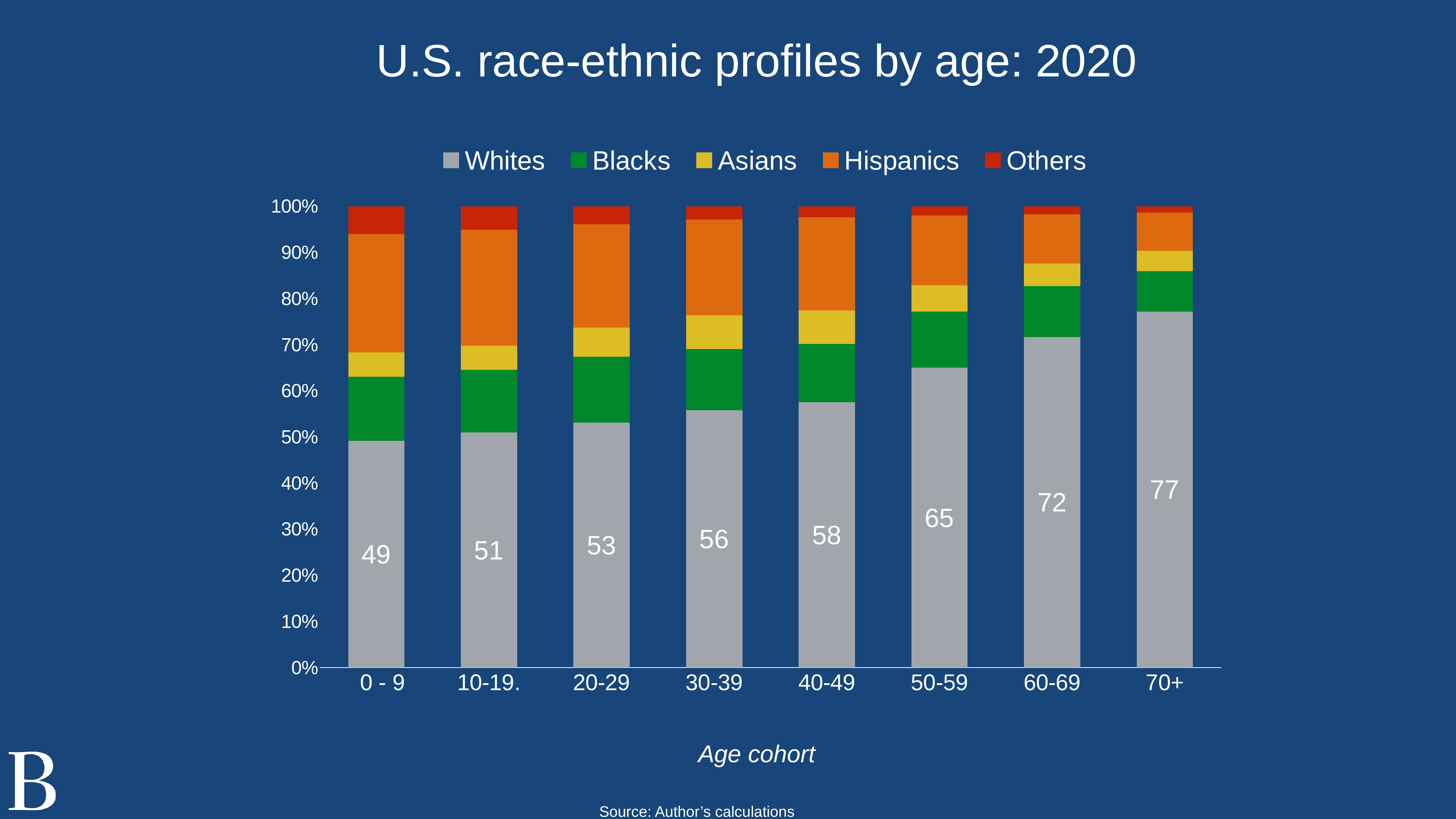

U.S. race-ethnic profiles by age: 2020

### Chart

| Category | Whites | Blacks | Asians | Hispanics | Others |
|---|---|---|---|---|---|
|   0 - 9 | 49.16488592621152 | 13.911980095850156 | 5.268713346317753 | 25.61167235638116 | 6.042748275239411 |
| 10-19. | 50.93420134532035 | 13.613547175237702 | 5.2213922334906835 | 25.17134383643911 | 5.0595154095121515 |
| 20-29 | 53.10220151477182 | 14.323146624222169 | 6.290513451890778 | 22.383096689690223 | 3.9010417194250087 |
| 30-39 | 55.80681138308665 | 13.229722959343116 | 7.361744251140008 | 20.7095970942926 | 2.8921243121376286 |
| 40-49 | 57.51651596428497 | 12.659500871580295 | 7.212697614160884 | 20.2190691377387 | 2.392216412235153 |
| 50-59 | 64.99829076841348 | 12.159944627234967 | 5.683059034025652 | 15.15179523240039 | 2.0069103379255147 |
| 60-69 | 71.67559361358082 | 11.053918486144171 | 4.8674354146426175 | 10.649159075709441 | 1.7538934099229604 |
| 70+ | 77.19746990958357 | 8.708514950314306 | 4.420922549738295 | 8.31718278292061 | 1.3559098074432172 |
Age cohort

Source: Author’s calculations